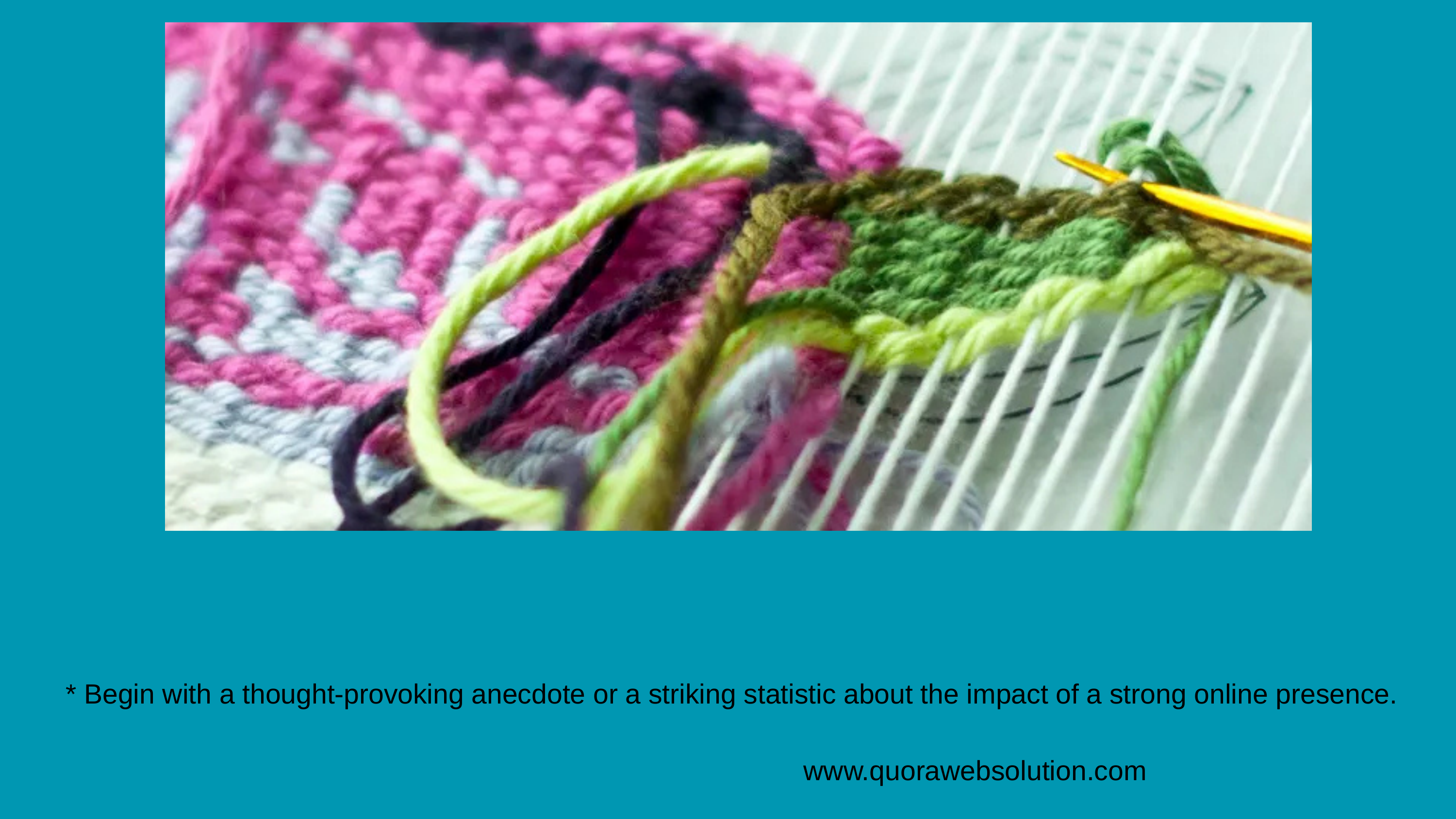

* Begin with a thought-provoking anecdote or a striking statistic about the impact of a strong online presence.
www.quorawebsolution.com